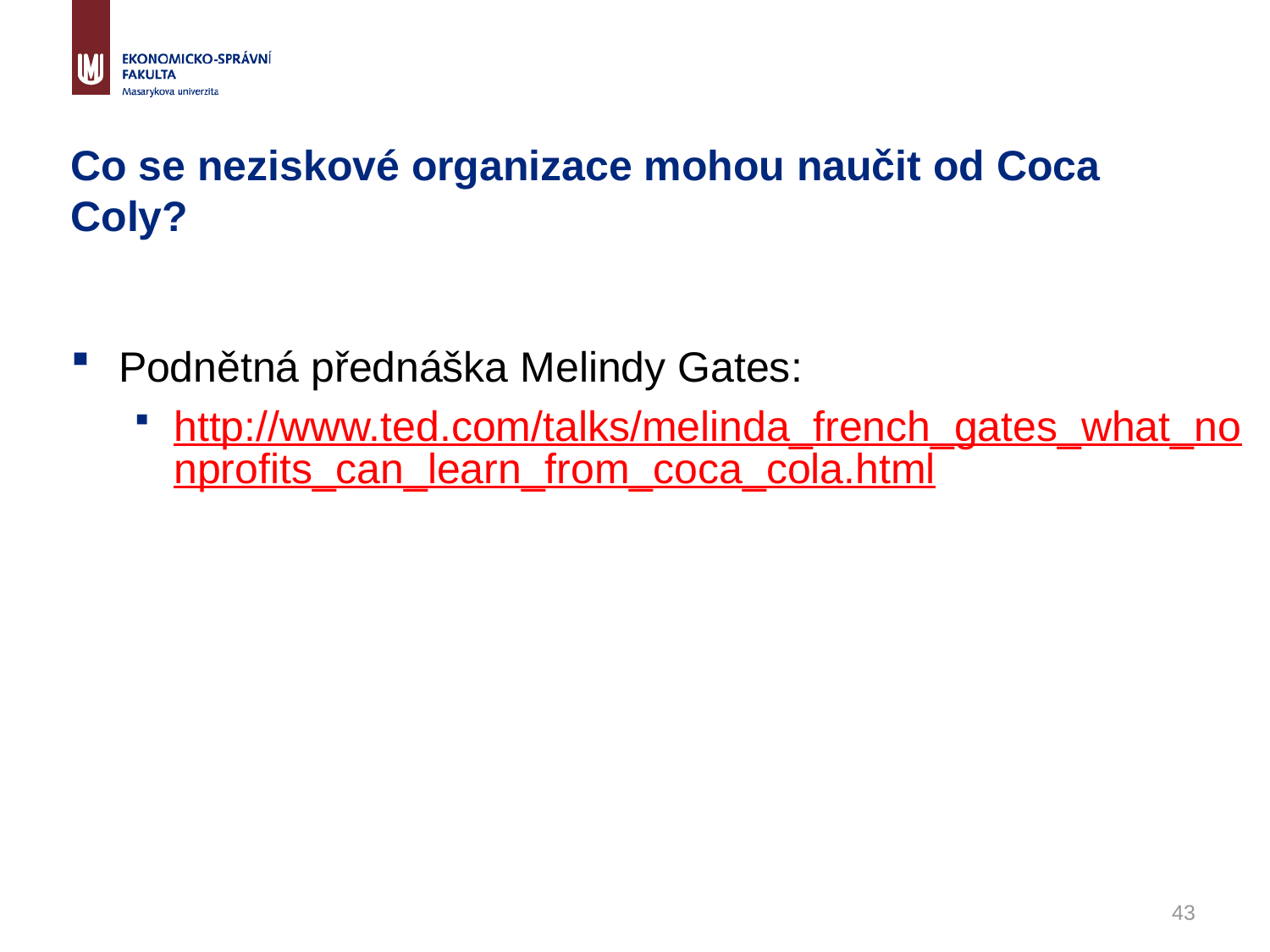

# Co se neziskové organizace mohou naučit od Coca Coly?

Podnětná přednáška Melindy Gates:
http://www.ted.com/talks/melinda_french_gates_what_nonprofits_can_learn_from_coca_cola.html
43